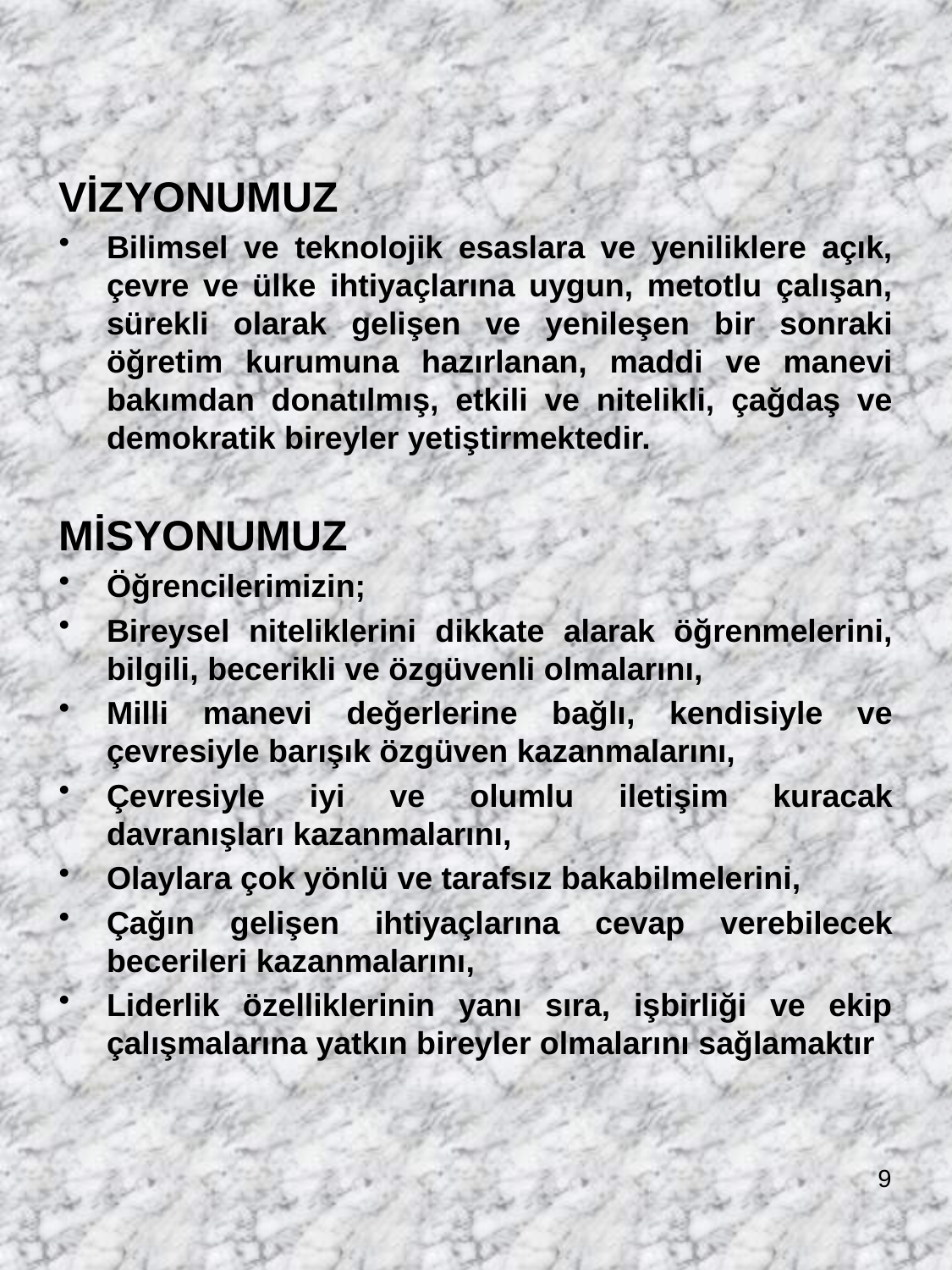

VİZYONUMUZ
Bilimsel ve teknolojik esaslara ve yeniliklere açık, çevre ve ülke ihtiyaçlarına uygun, metotlu çalışan, sürekli olarak gelişen ve yenileşen bir sonraki öğretim kurumuna hazırlanan, maddi ve manevi bakımdan donatılmış, etkili ve nitelikli, çağdaş ve demokratik bireyler yetiştirmektedir.

MİSYONUMUZ
Öğrencilerimizin;
Bireysel niteliklerini dikkate alarak öğrenmelerini, bilgili, becerikli ve özgüvenli olmalarını,
Milli manevi değerlerine bağlı, kendisiyle ve çevresiyle barışık özgüven kazanmalarını,
Çevresiyle iyi ve olumlu iletişim kuracak davranışları kazanmalarını,
Olaylara çok yönlü ve tarafsız bakabilmelerini,
Çağın gelişen ihtiyaçlarına cevap verebilecek becerileri kazanmalarını,
Liderlik özelliklerinin yanı sıra, işbirliği ve ekip çalışmalarına yatkın bireyler olmalarını sağlamaktır
9